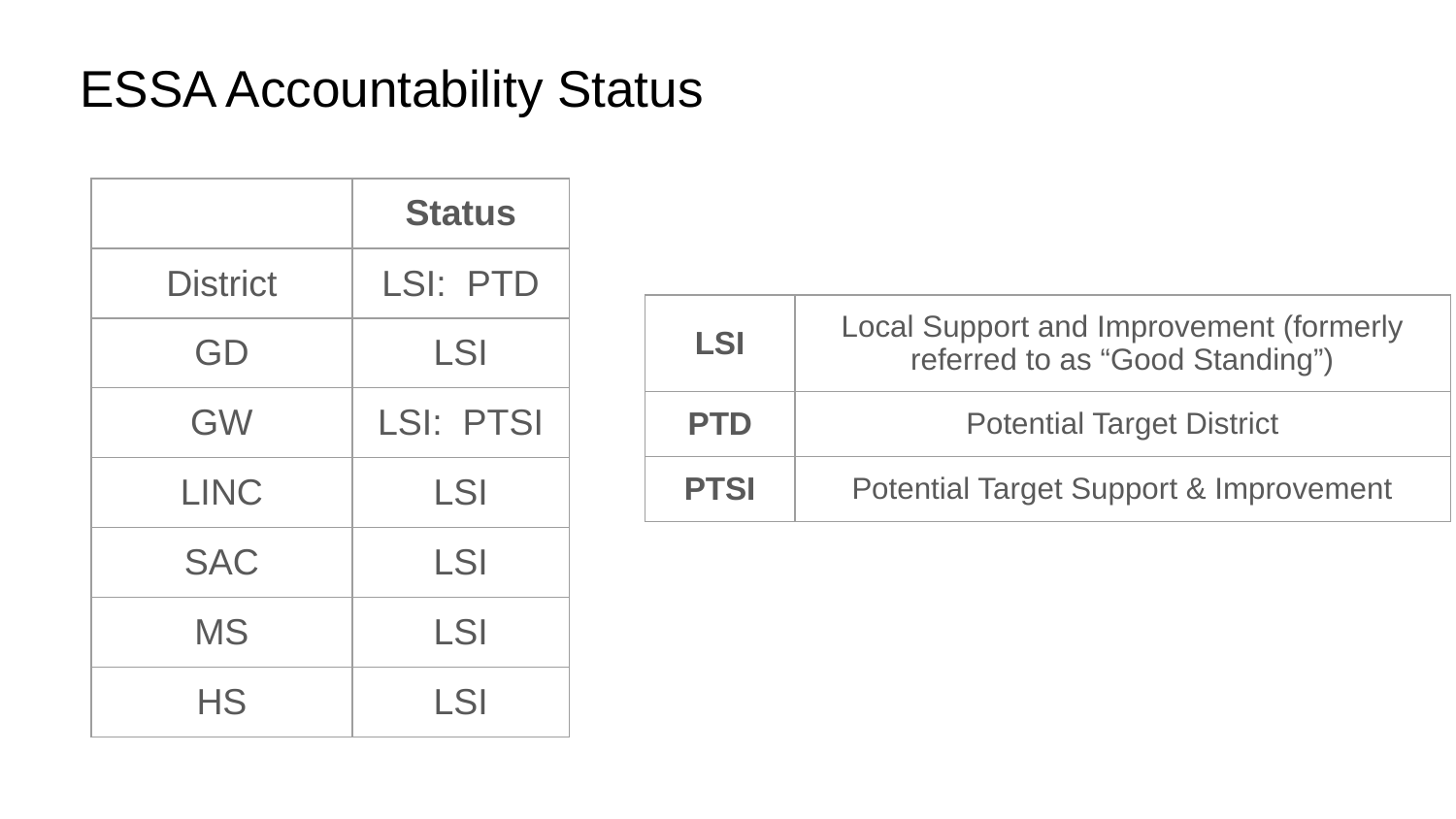

# ESSA Accountability Status
|  | Status |
| --- | --- |
| District | LSI: PTD |
| GD | LSI |
| GW | LSI: PTSI |
| LINC | LSI |
| SAC | LSI |
| MS | LSI |
| HS | LSI |
| LSI | Local Support and Improvement (formerly referred to as “Good Standing”) |
| --- | --- |
| PTD | Potential Target District |
| PTSI | Potential Target Support & Improvement |